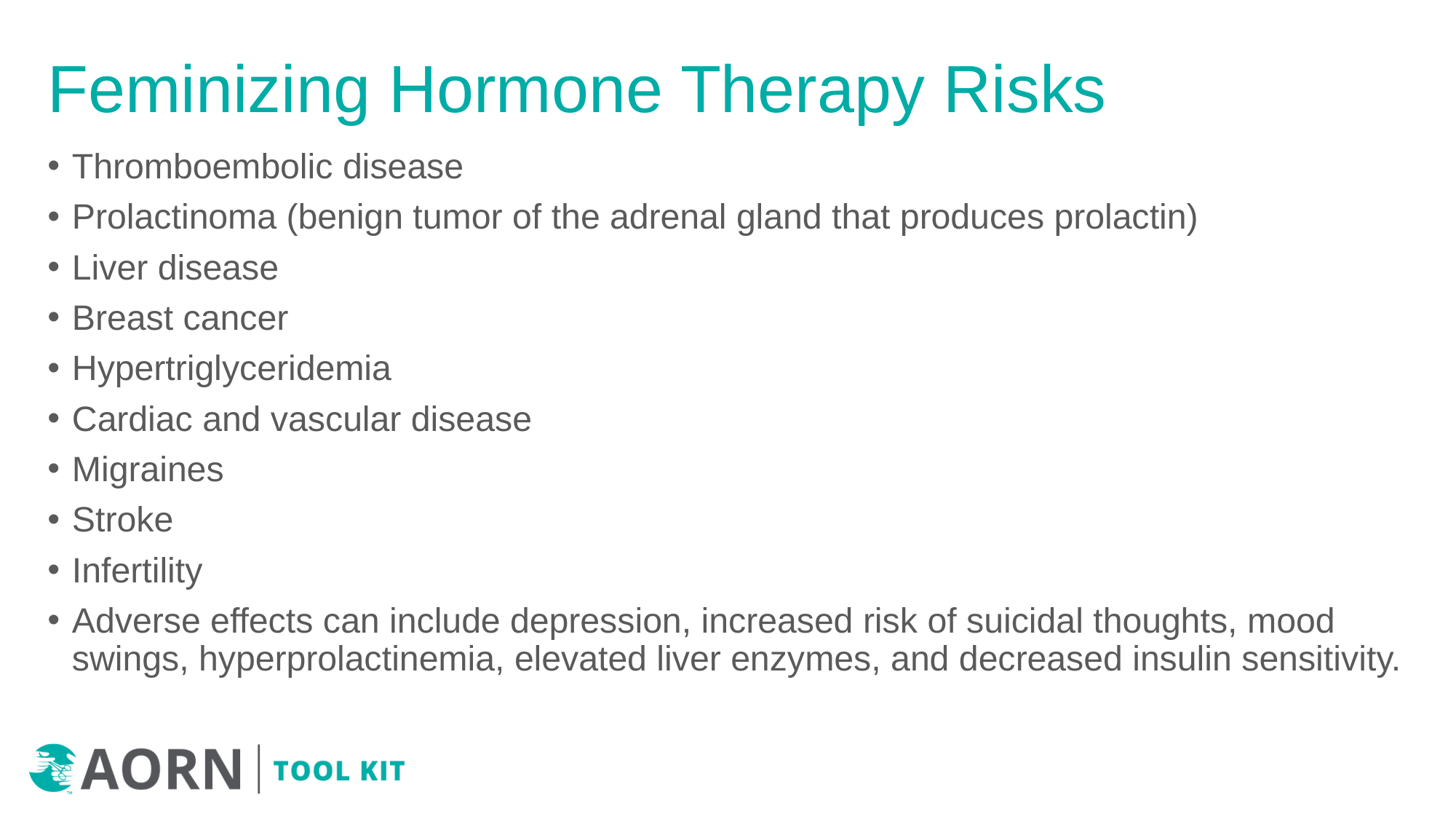

# Feminizing Hormone Therapy Risks
Thromboembolic disease
Prolactinoma (benign tumor of the adrenal gland that produces prolactin)
Liver disease
Breast cancer
Hypertriglyceridemia
Cardiac and vascular disease
Migraines
Stroke
Infertility
Adverse effects can include depression, increased risk of suicidal thoughts, mood swings, hyperprolactinemia, elevated liver enzymes, and decreased insulin sensitivity.